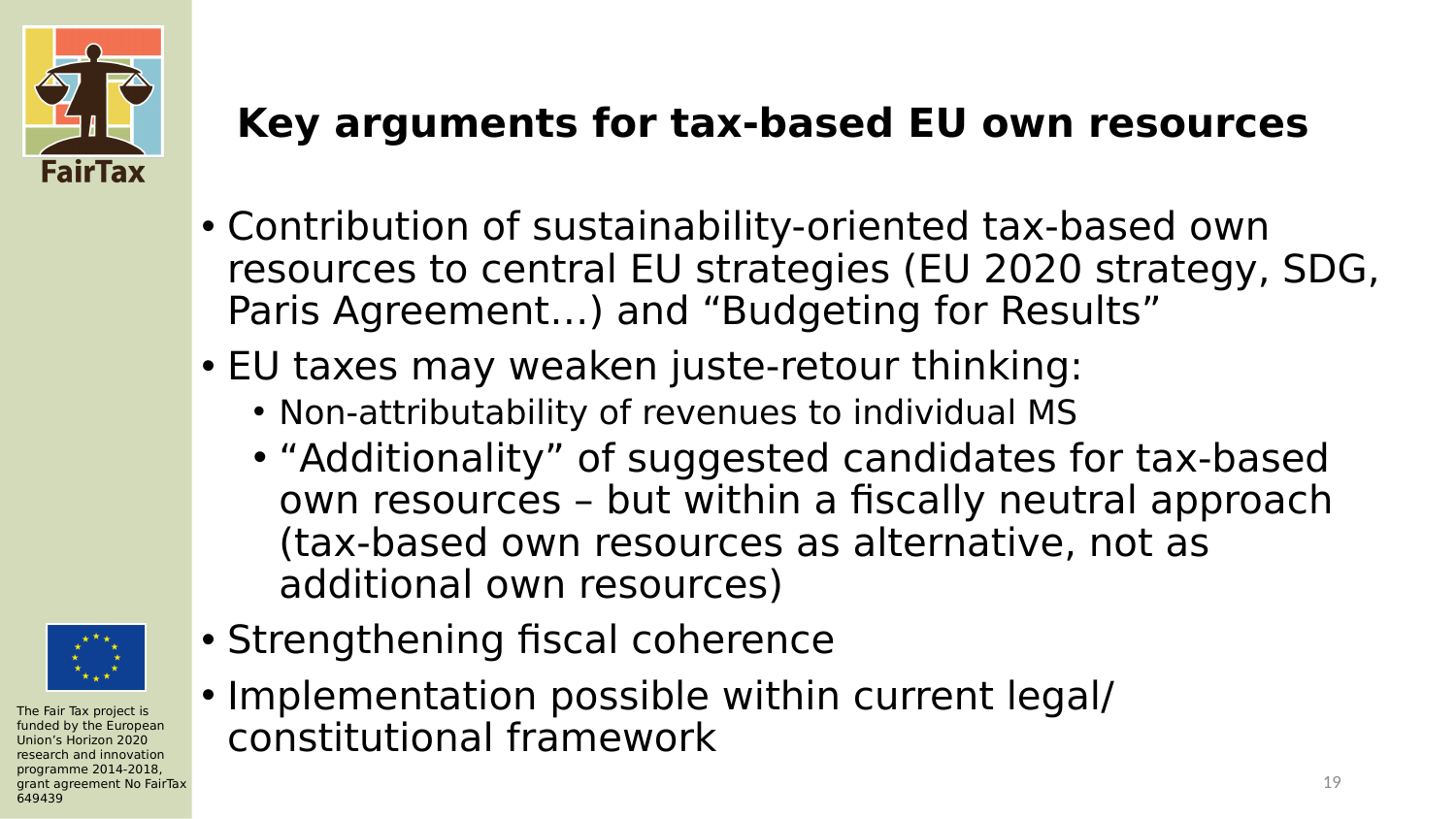

# Key arguments for tax-based EU own resources
Contribution of sustainability-oriented tax-based own resources to central EU strategies (EU 2020 strategy, SDG, Paris Agreement…) and “Budgeting for Results”
EU taxes may weaken juste-retour thinking:
Non-attributability of revenues to individual MS
“Additionality” of suggested candidates for tax-based own resources – but within a fiscally neutral approach (tax-based own resources as alternative, not as additional own resources)
Strengthening fiscal coherence
Implementation possible within current legal/ constitutional framework

19